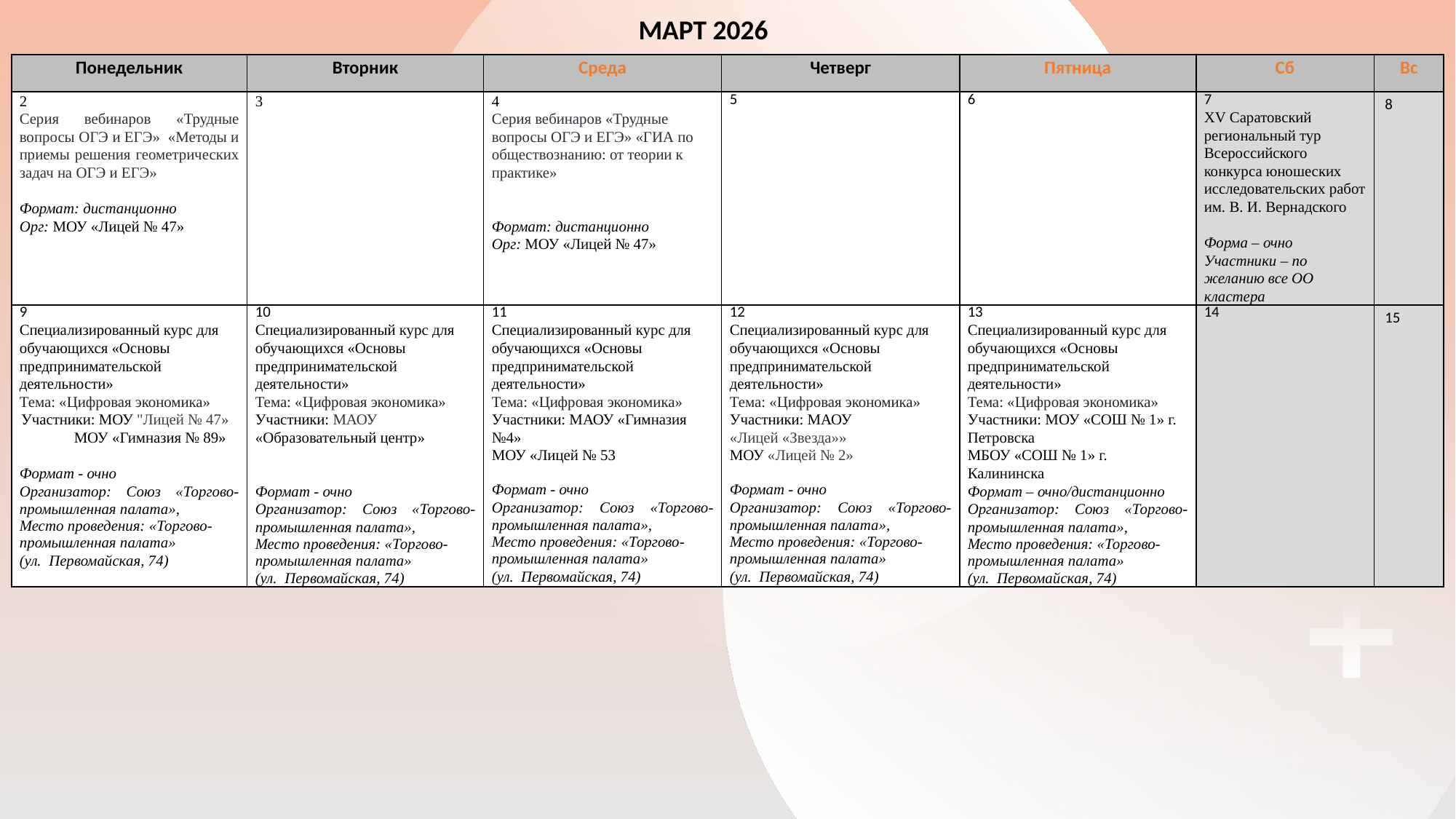

МАРТ 2026
| Понедельник | Вторник | Среда | Четверг | Пятница | Сб | Вс |
| --- | --- | --- | --- | --- | --- | --- |
| 2 Серия вебинаров «Трудные вопросы ОГЭ и ЕГЭ» «Методы и приемы решения геометрических задач на ОГЭ и ЕГЭ»   Формат: дистанционно Орг: МОУ «Лицей № 47» | 3 | 4 Серия вебинаров «Трудные вопросы ОГЭ и ЕГЭ» «ГИА по обществознанию: от теории к практике»     Формат: дистанционно Орг: МОУ «Лицей № 47» | 5 | 6 | 7 XV Саратовский региональный тур Всероссийского конкурса юношеских исследовательских работ им. В. И. Вернадского   Форма – очно Участники – по желанию все ОО кластера | 8 |
| 9 Специализированный курс для обучающихся «Основы предпринимательской деятельности» Тема: «Цифровая экономика» Участники: МОУ "Лицей № 47» МОУ «Гимназия № 89»   Формат - очно Организатор: Союз «Торгово-промышленная палата», Место проведения: «Торгово-промышленная палата» (ул. Первомайская, 74) | 10 Специализированный курс для обучающихся «Основы предпринимательской деятельности» Тема: «Цифровая экономика» Участники: МАОУ «Образовательный центр»     Формат - очно Организатор: Союз «Торгово-промышленная палата», Место проведения: «Торгово-промышленная палата» (ул. Первомайская, 74) | 11 Специализированный курс для обучающихся «Основы предпринимательской деятельности» Тема: «Цифровая экономика» Участники: МАОУ «Гимназия №4» МОУ «Лицей № 53   Формат - очно Организатор: Союз «Торгово-промышленная палата», Место проведения: «Торгово-промышленная палата» (ул. Первомайская, 74) | 12 Специализированный курс для обучающихся «Основы предпринимательской деятельности» Тема: «Цифровая экономика» Участники: МАОУ «Лицей «Звезда»» МОУ «Лицей № 2»   Формат - очно Организатор: Союз «Торгово-промышленная палата», Место проведения: «Торгово-промышленная палата» (ул. Первомайская, 74) | 13 Специализированный курс для обучающихся «Основы предпринимательской деятельности» Тема: «Цифровая экономика» Участники: МОУ «СОШ № 1» г. Петровска МБОУ «СОШ № 1» г. Калининска Формат – очно/дистанционно Организатор: Союз «Торгово-промышленная палата», Место проведения: «Торгово-промышленная палата» (ул. Первомайская, 74) | 14 | 15 |